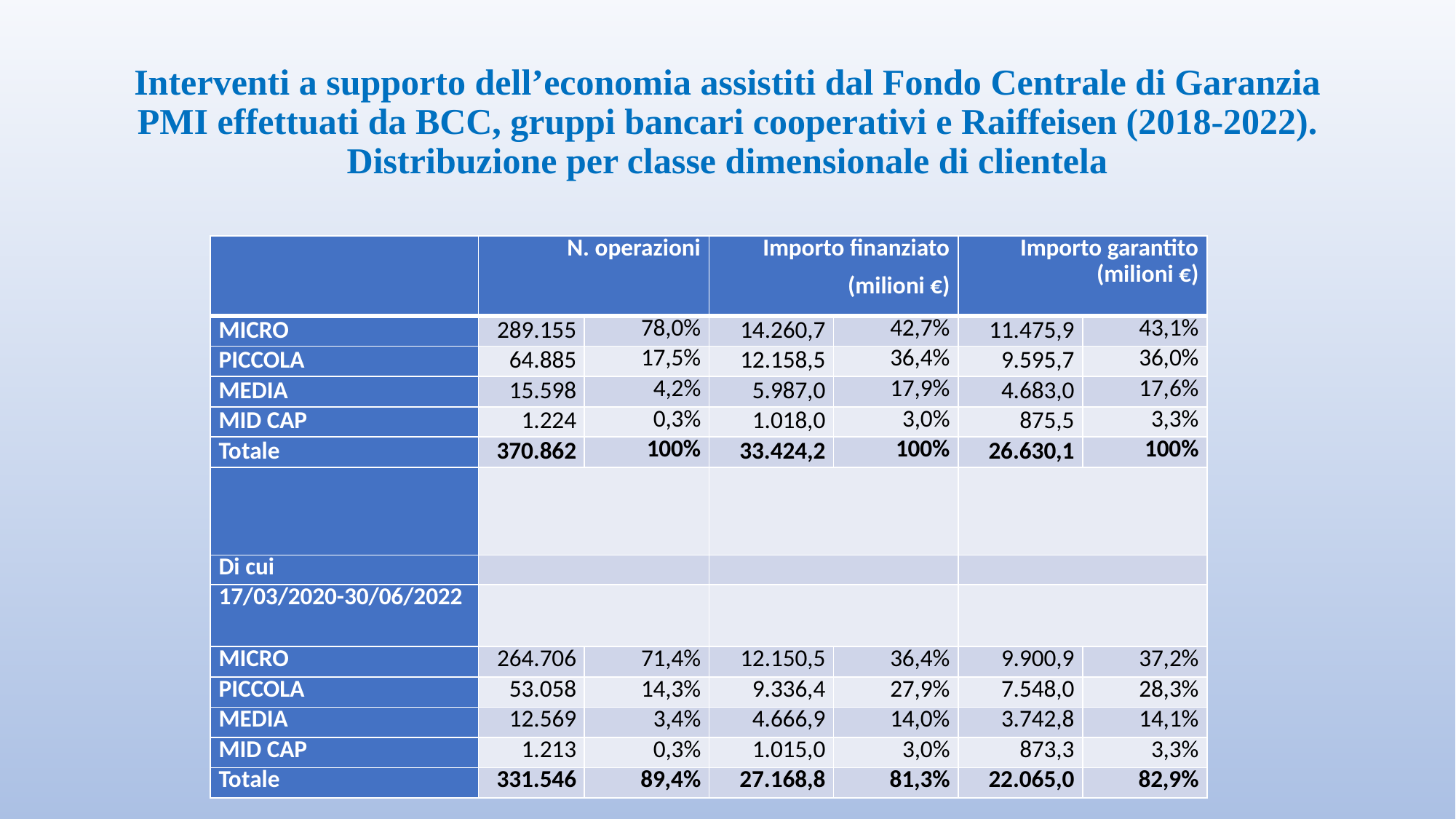

# Interventi a supporto dell’economia assistiti dal Fondo Centrale di Garanzia PMI effettuati da BCC, gruppi bancari cooperativi e Raiffeisen (2018-2022). Distribuzione per classe dimensionale di clientela
|  | N. operazioni |  | Importo finanziato (milioni €) |  | Importo garantito (milioni €) |  |
| --- | --- | --- | --- | --- | --- | --- |
| MICRO | 289.155 | 78,0% | 14.260,7 | 42,7% | 11.475,9 | 43,1% |
| PICCOLA | 64.885 | 17,5% | 12.158,5 | 36,4% | 9.595,7 | 36,0% |
| MEDIA | 15.598 | 4,2% | 5.987,0 | 17,9% | 4.683,0 | 17,6% |
| MID CAP | 1.224 | 0,3% | 1.018,0 | 3,0% | 875,5 | 3,3% |
| Totale | 370.862 | 100% | 33.424,2 | 100% | 26.630,1 | 100% |
|  |  |  |  |  |  |  |
| Di cui |  |  |  |  |  |  |
| 17/03/2020-30/06/2022 |  |  |  |  |  |  |
| MICRO | 264.706 | 71,4% | 12.150,5 | 36,4% | 9.900,9 | 37,2% |
| PICCOLA | 53.058 | 14,3% | 9.336,4 | 27,9% | 7.548,0 | 28,3% |
| MEDIA | 12.569 | 3,4% | 4.666,9 | 14,0% | 3.742,8 | 14,1% |
| MID CAP | 1.213 | 0,3% | 1.015,0 | 3,0% | 873,3 | 3,3% |
| Totale | 331.546 | 89,4% | 27.168,8 | 81,3% | 22.065,0 | 82,9% |